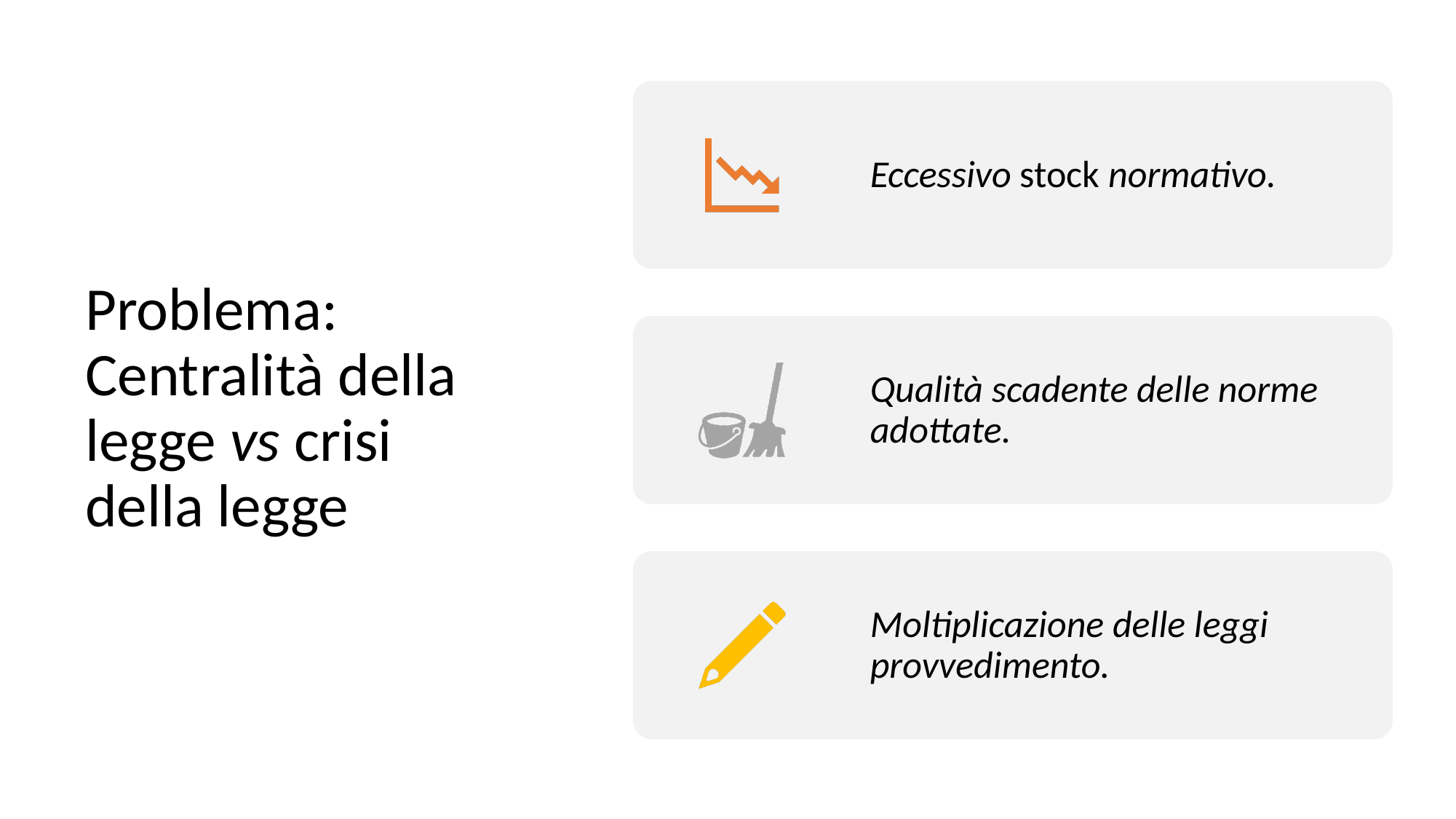

Eccessivo stock normativo.
Qualità scadente delle norme adottate.
Moltiplicazione delle leggi provvedimento.
# Problema: Centralità della legge vs crisi della legge